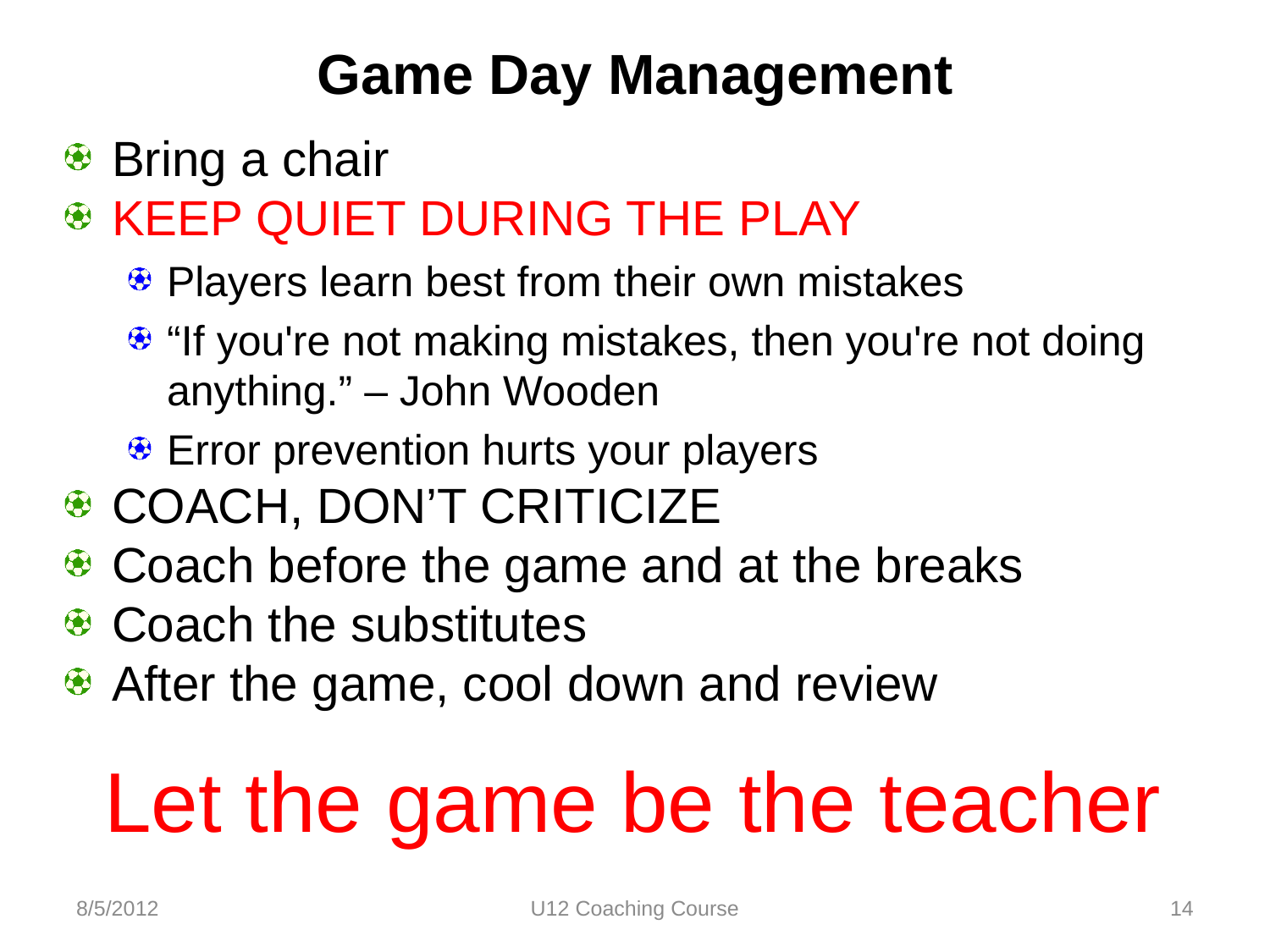

# Game Day Management
Bring a chair
KEEP QUIET DURING THE PLAY
Players learn best from their own mistakes
“If you're not making mistakes, then you're not doing anything.” – John Wooden
Error prevention hurts your players
COACH, DON’T CRITICIZE
Coach before the game and at the breaks
Coach the substitutes
After the game, cool down and review
Let the game be the teacher
8/5/2012
U12 Coaching Course
14